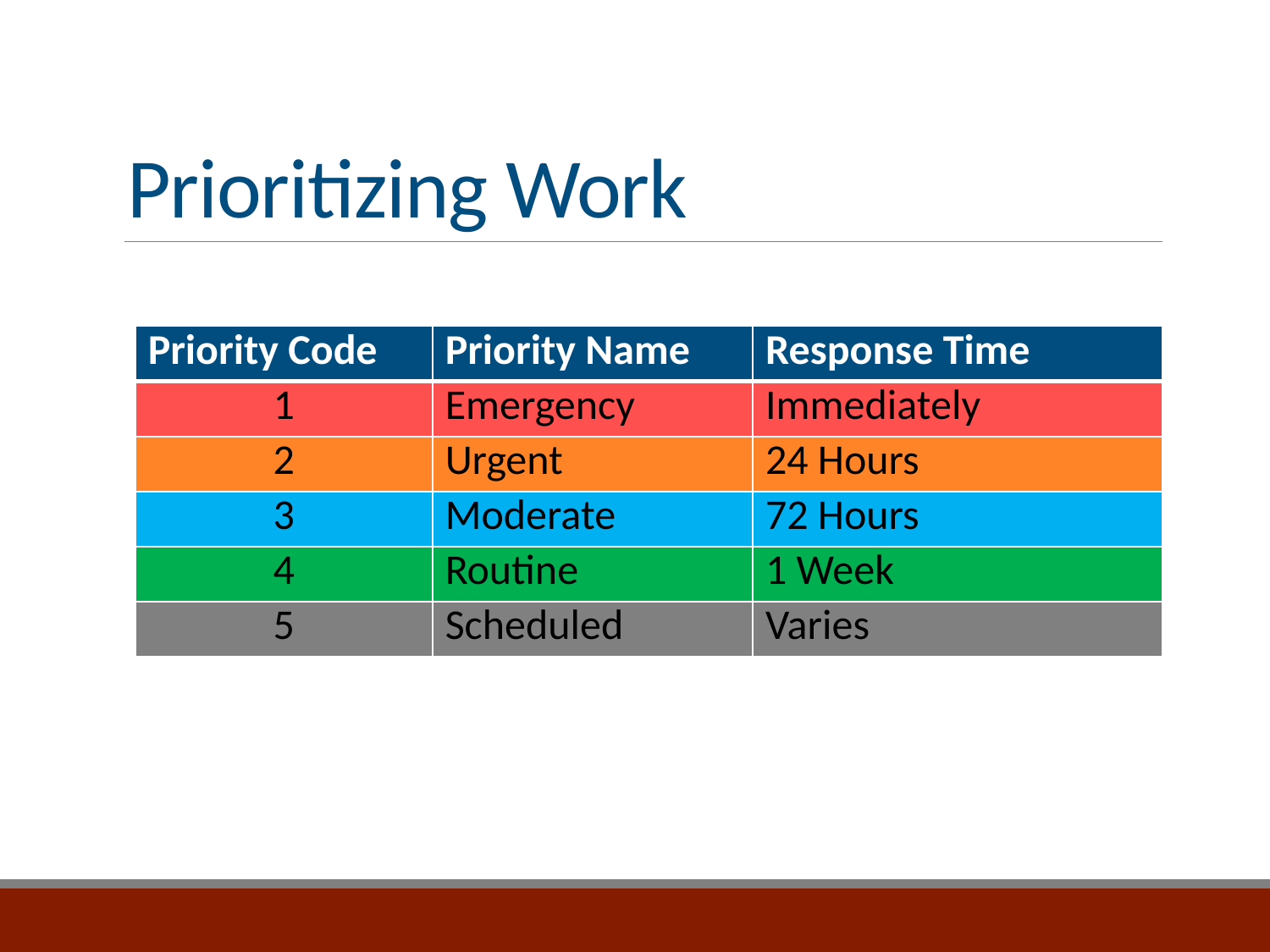

# Prioritizing Work
| Priority Code | Priority Name | Response Time |
| --- | --- | --- |
| 1 | Emergency | Immediately |
| 2 | Urgent | 24 Hours |
| 3 | Moderate | 72 Hours |
| 4 | Routine | 1 Week |
| 5 | Scheduled | Varies |